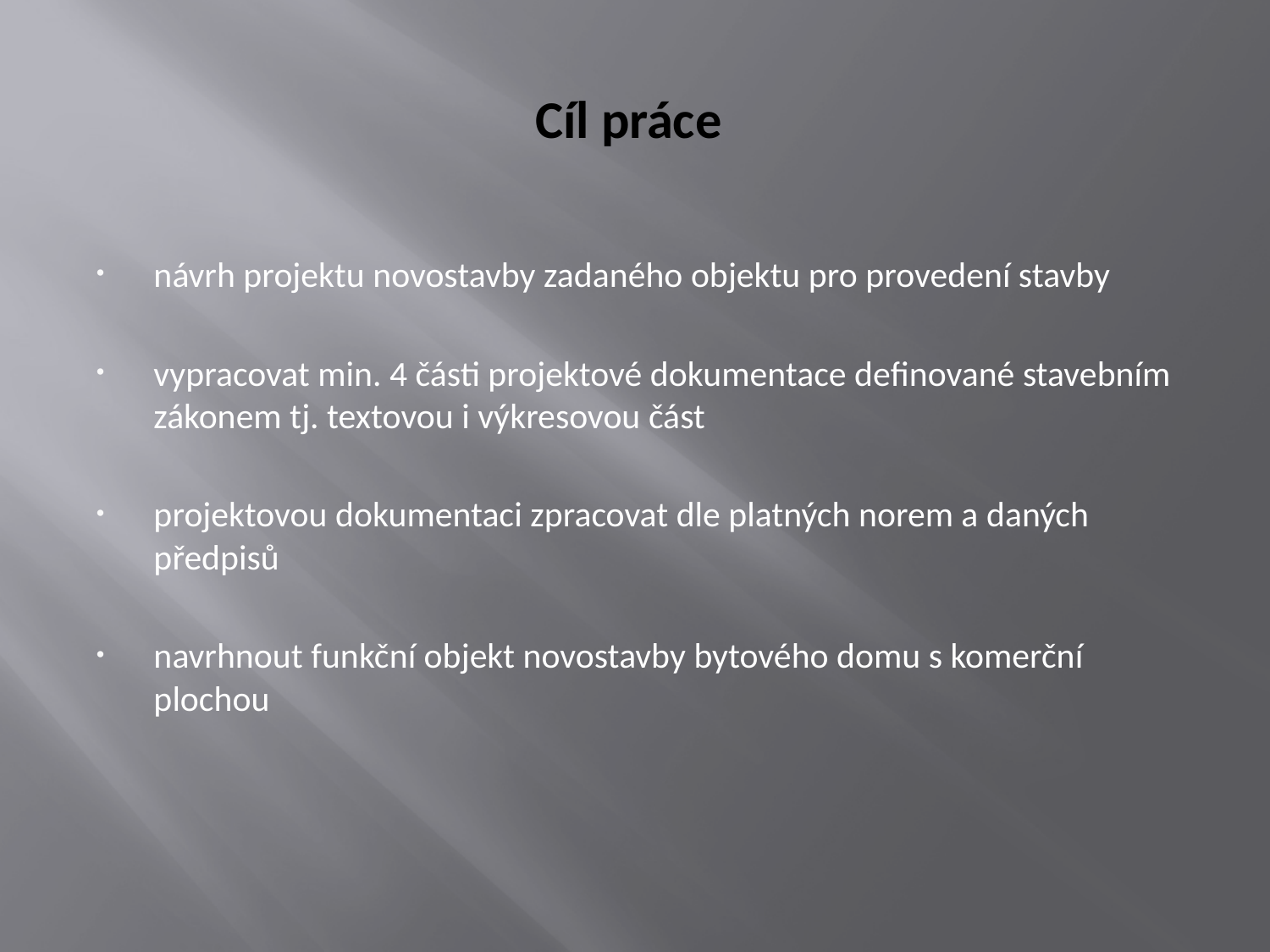

# Cíl práce

návrh projektu novostavby zadaného objektu pro provedení stavby

vypracovat min. 4 části projektové dokumentace definované stavebním zákonem tj. textovou i výkresovou část

projektovou dokumentaci zpracovat dle platných norem a daných předpisů

navrhnout funkční objekt novostavby bytového domu s komerční plochou